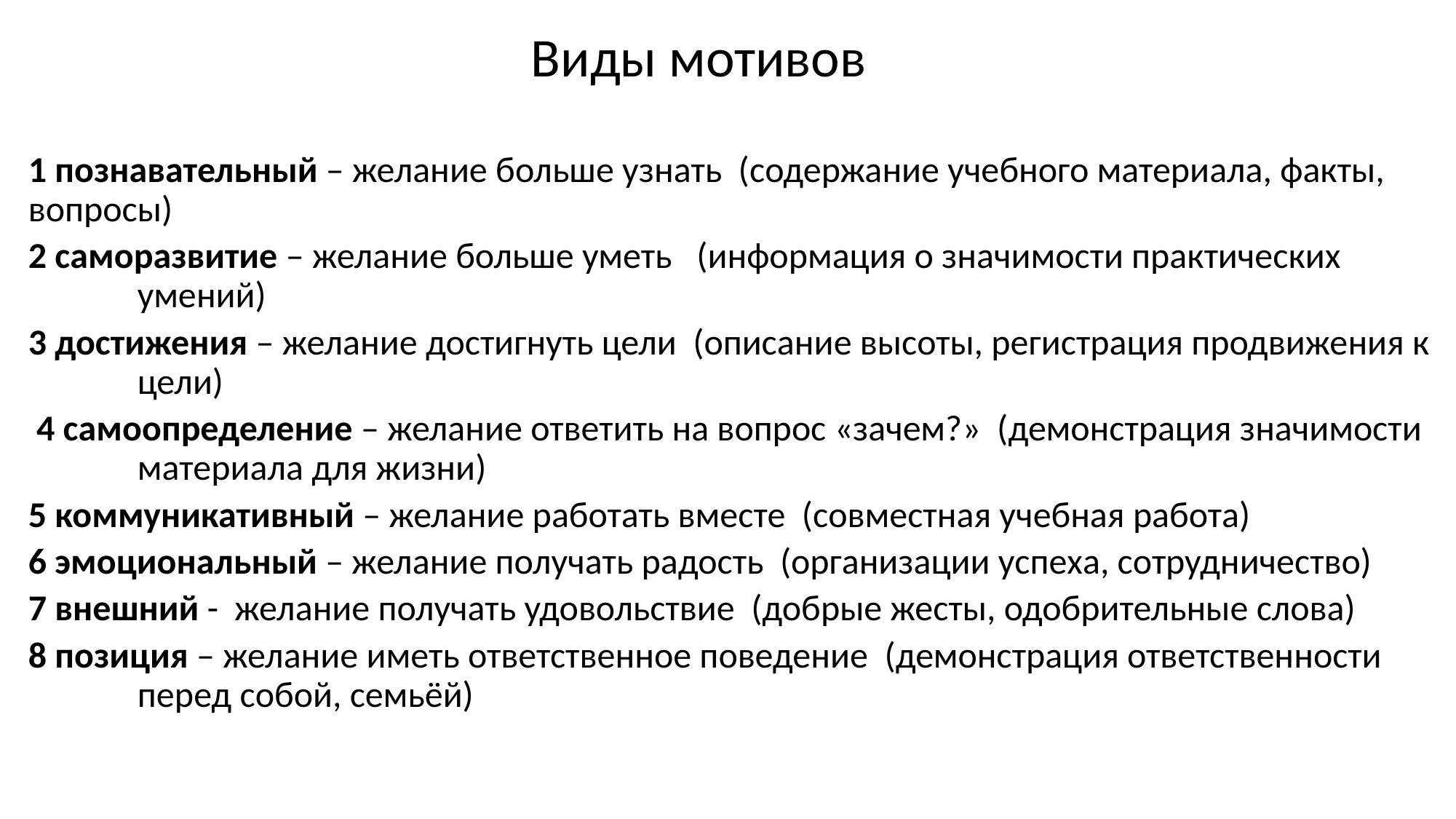

# Виды мотивов
1 познавательный – желание больше узнать  (содержание учебного материала, факты, вопросы)
2 саморазвитие – желание больше уметь   (информация о значимости практических умений)
3 достижения – желание достигнуть цели  (описание высоты, регистрация продвижения к цели)
 4 самоопределение – желание ответить на вопрос «зачем?»  (демонстрация значимости материала для жизни)
5 коммуникативный – желание работать вместе  (совместная учебная работа)
6 эмоциональный – желание получать радость  (организации успеха, сотрудничество)
7 внешний -  желание получать удовольствие  (добрые жесты, одобрительные слова)
8 позиция – желание иметь ответственное поведение  (демонстрация ответственности перед собой, семьёй)